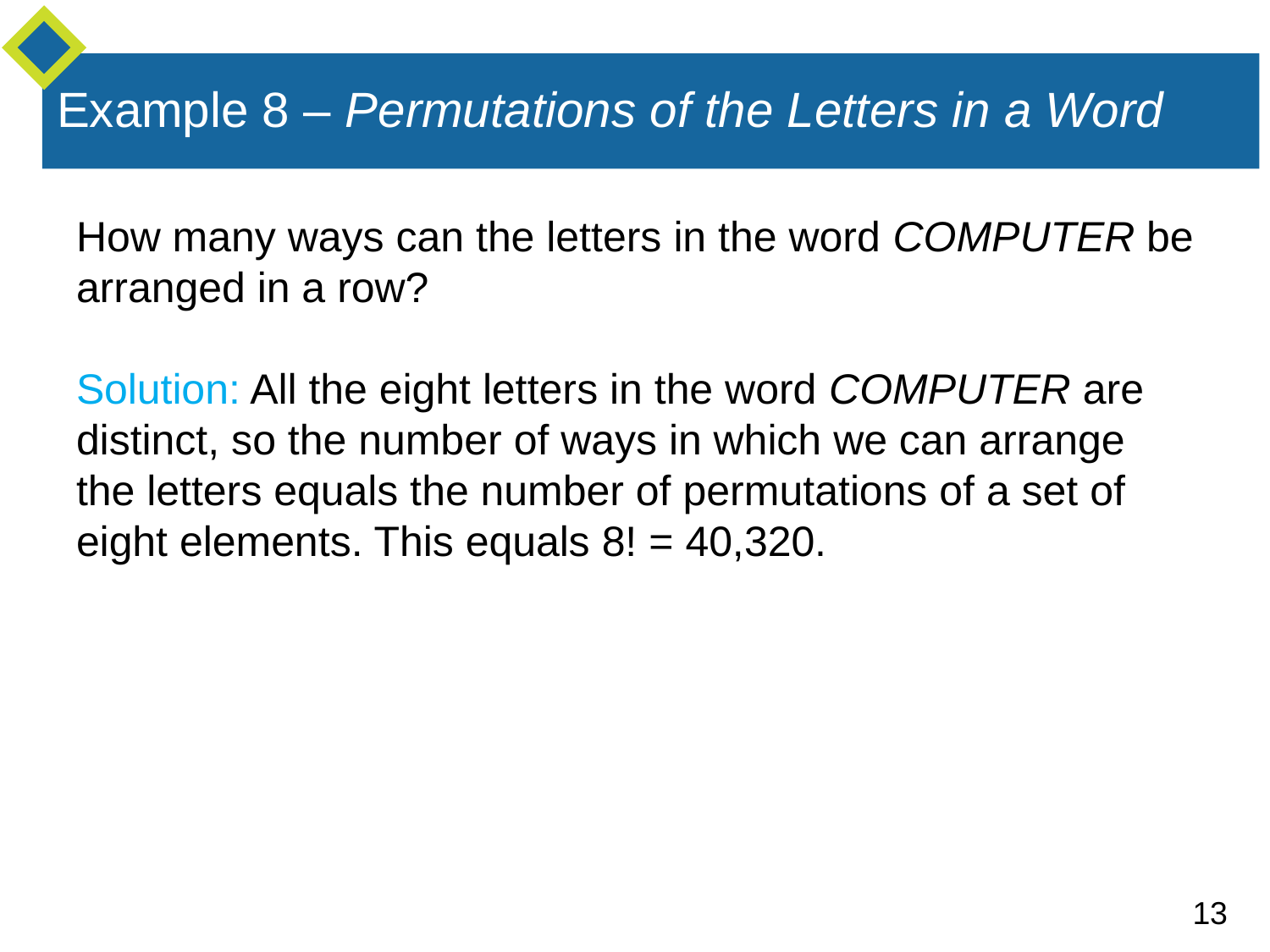

# Example 8 – Permutations of the Letters in a Word
How many ways can the letters in the word COMPUTER be arranged in a row?

Solution: All the eight letters in the word COMPUTER are distinct, so the number of ways in which we can arrange the letters equals the number of permutations of a set of eight elements. This equals 8! = 40,320.